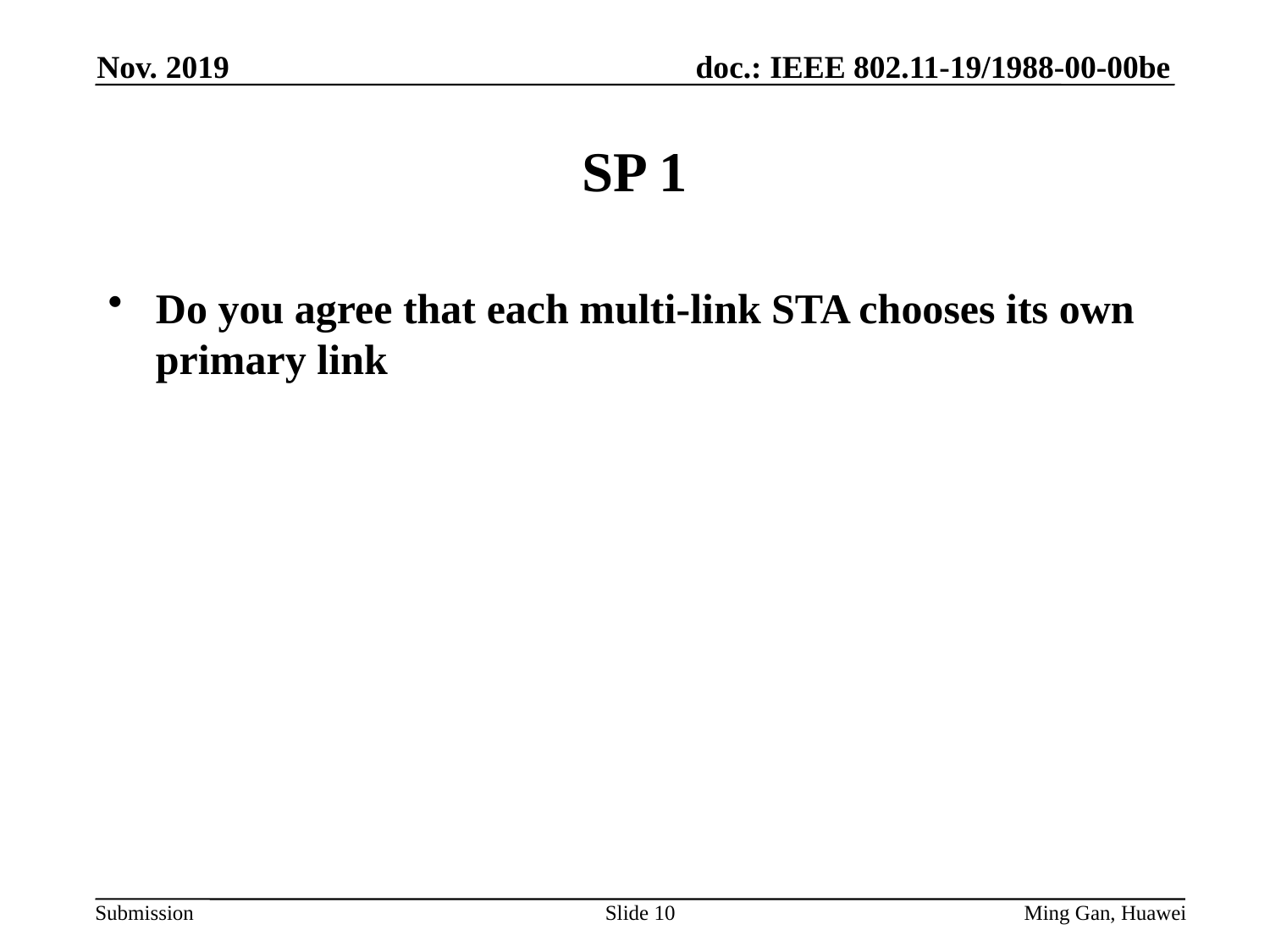

Nov. 2019
# SP 1
Do you agree that each multi-link STA chooses its own primary link
Slide 10
Ming Gan, Huawei